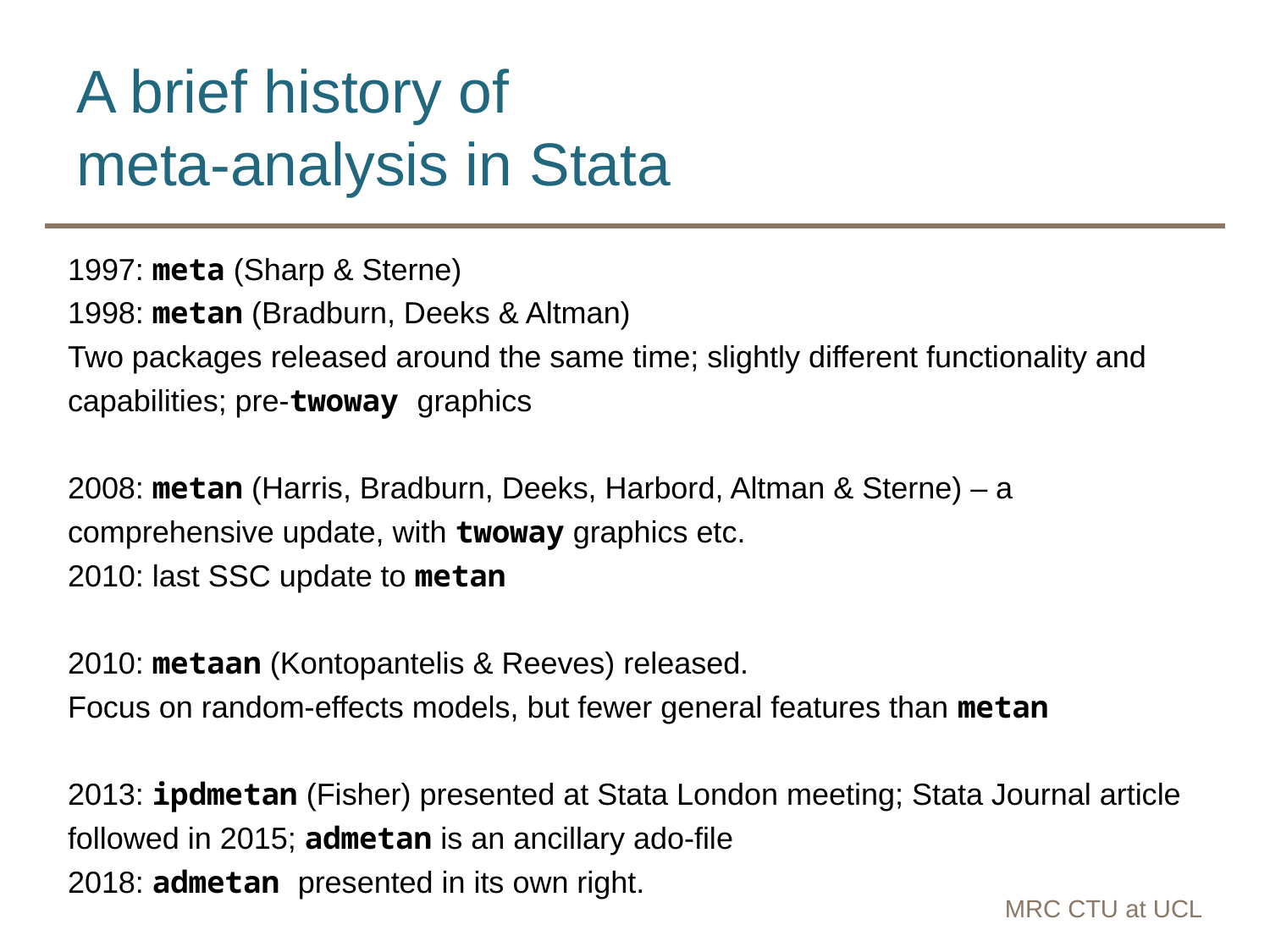

# A brief history of meta-analysis in Stata
1997: meta (Sharp & Sterne)
1998: metan (Bradburn, Deeks & Altman)
Two packages released around the same time; slightly different functionality and capabilities; pre-twoway graphics

2008: metan (Harris, Bradburn, Deeks, Harbord, Altman & Sterne) – a comprehensive update, with twoway graphics etc.
2010: last SSC update to metan

2010: metaan (Kontopantelis & Reeves) released.
Focus on random-effects models, but fewer general features than metan

2013: ipdmetan (Fisher) presented at Stata London meeting; Stata Journal article followed in 2015; admetan is an ancillary ado-file
2018: admetan presented in its own right.